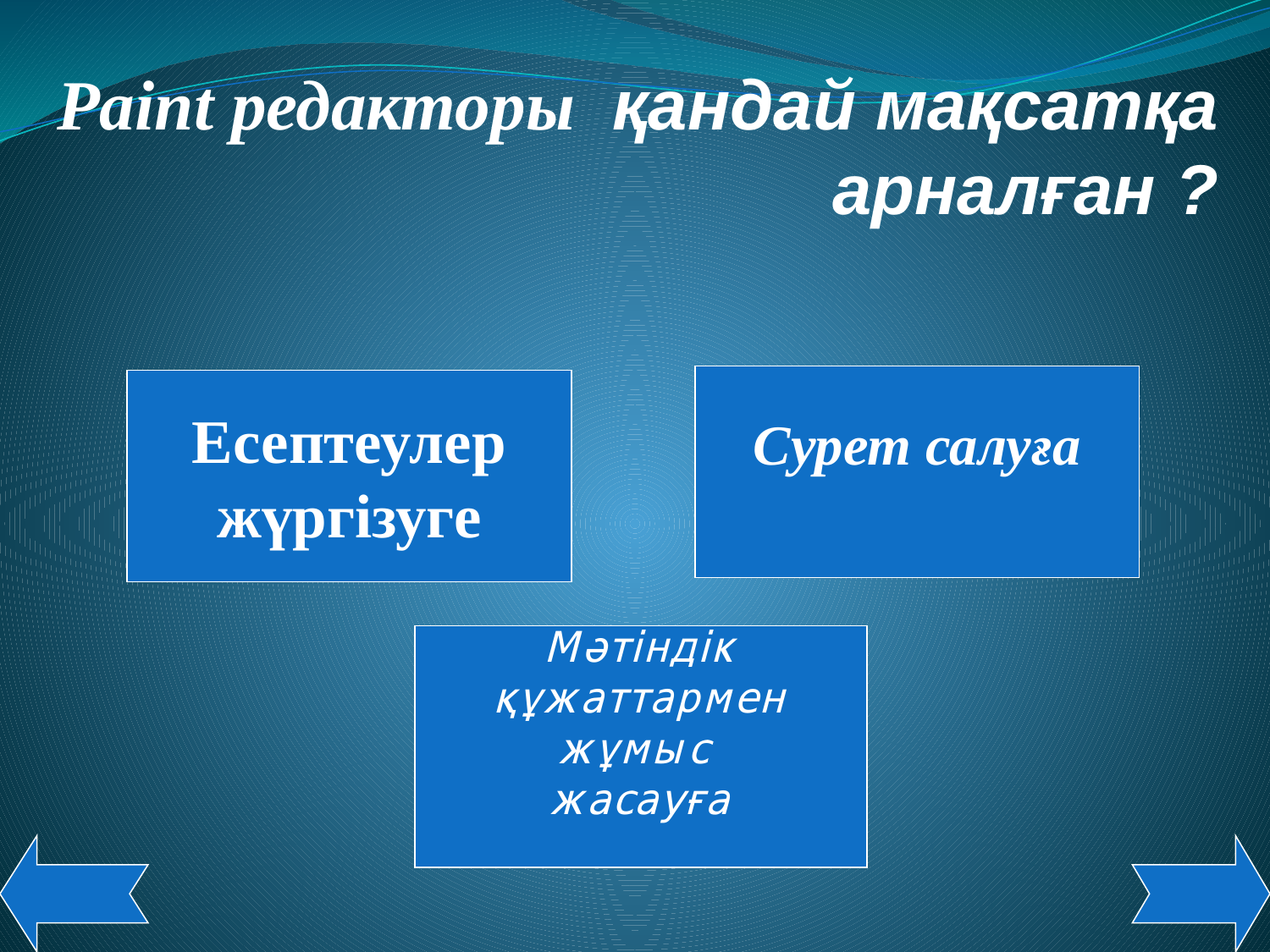

Paint редакторы  қандай мақсатқа арналған ?
Сурет салуға

 Есептеулер
жүргізуге
Мәтіндік
құжаттармен
жұмыс
жасауға